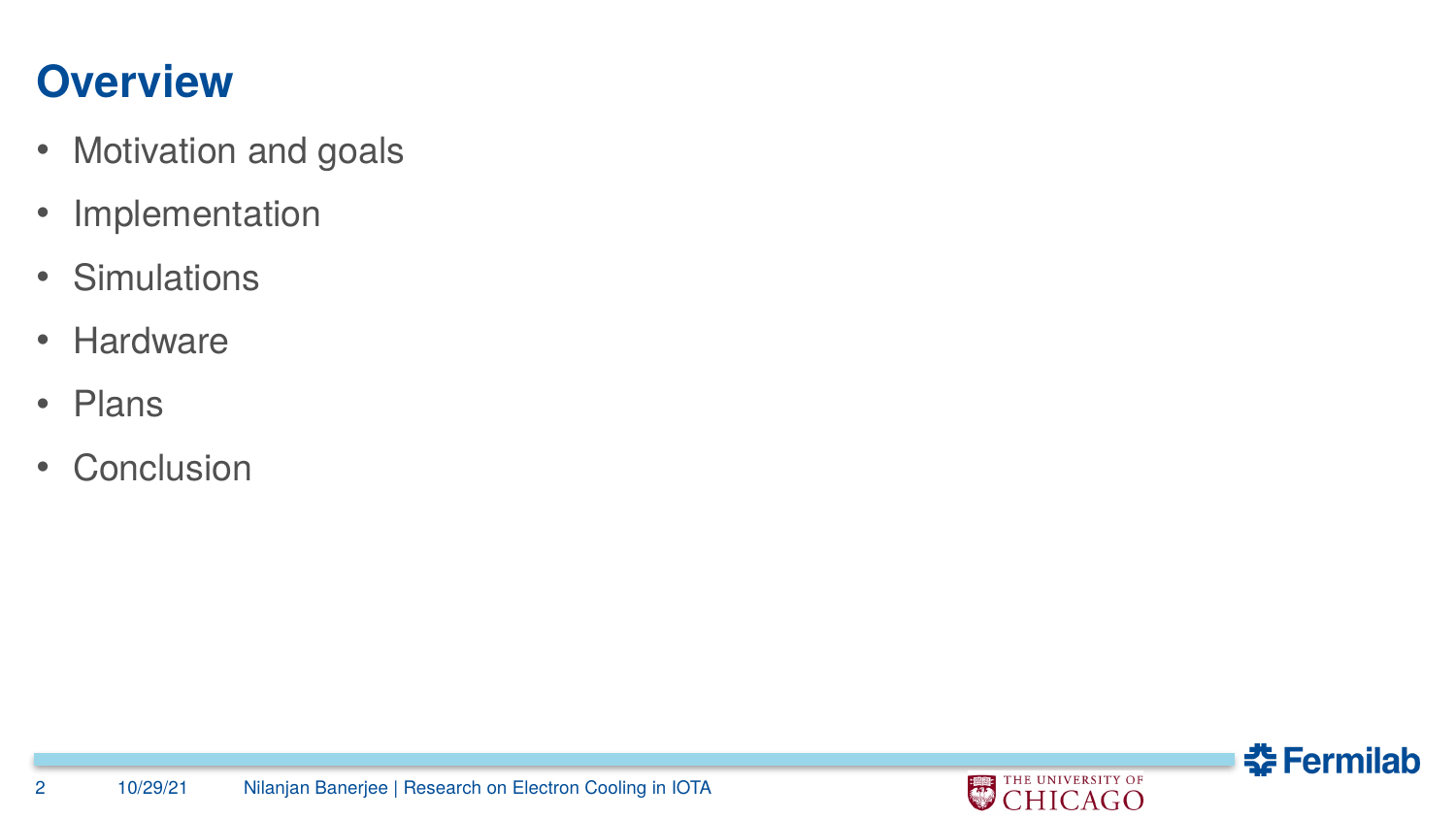

# Overview
Motivation and goals
Implementation
Simulations
Hardware
Plans
Conclusion
2
10/29/21
Nilanjan Banerjee | Research on Electron Cooling in IOTA